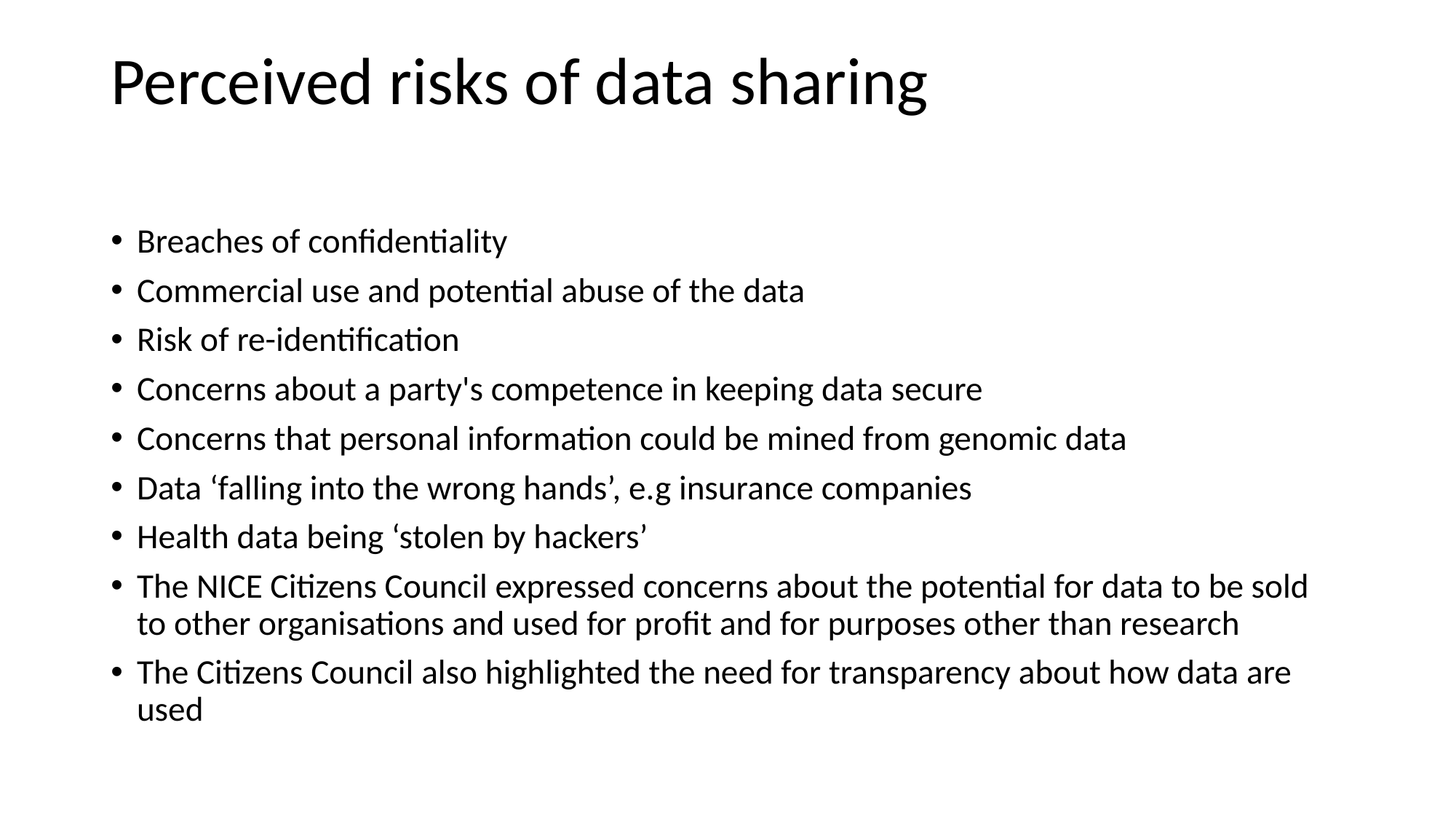

# Perceived risks of data sharing
Breaches of confidentiality
Commercial use and potential abuse of the data
Risk of re-identification
Concerns about a party's competence in keeping data secure
Concerns that personal information could be mined from genomic data
Data ‘falling into the wrong hands’, e.g insurance companies
Health data being ‘stolen by hackers’
The NICE Citizens Council expressed concerns about the potential for data to be sold to other organisations and used for profit and for purposes other than research
The Citizens Council also highlighted the need for transparency about how data are used